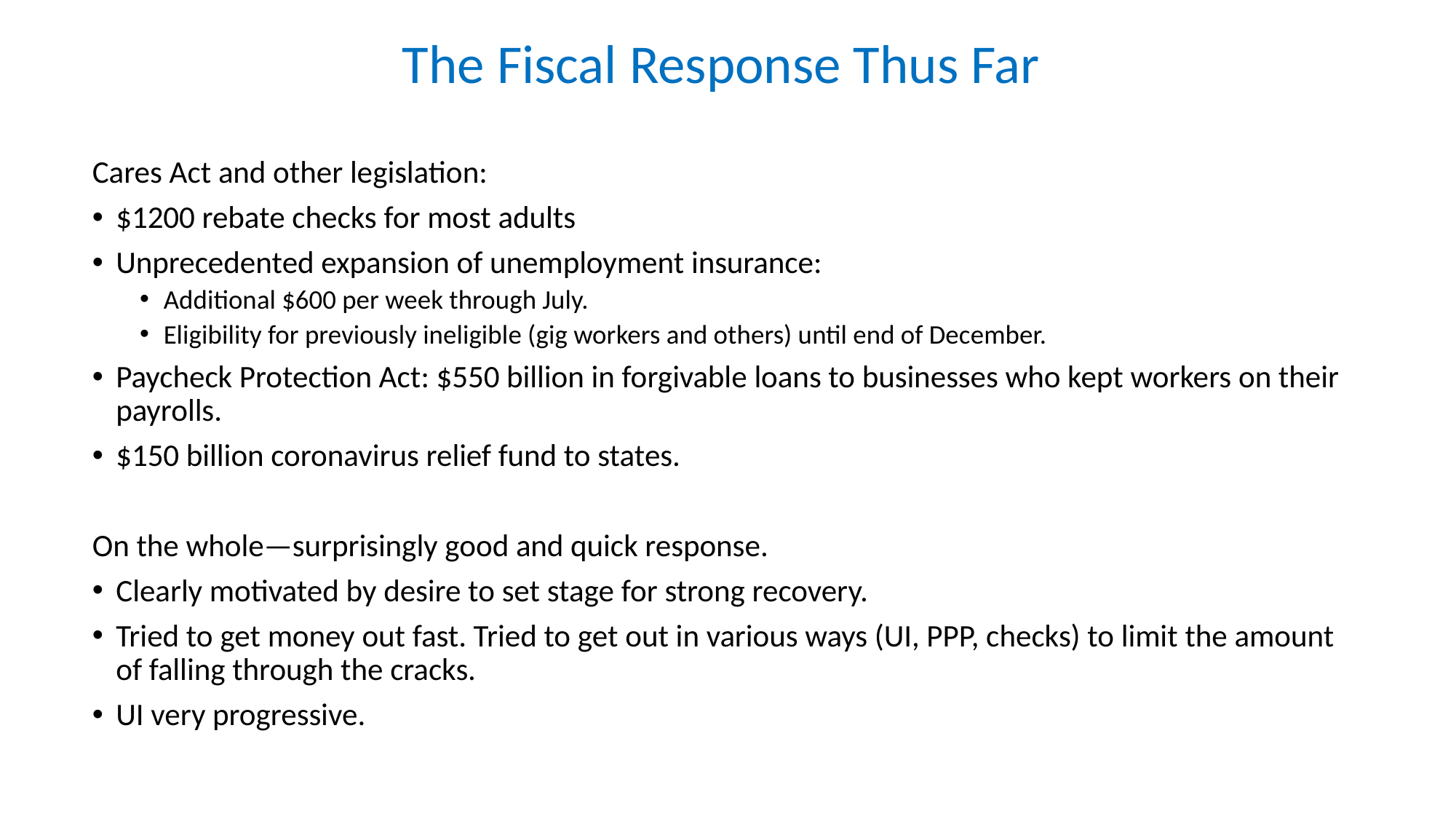

# The Fiscal Response Thus Far
Cares Act and other legislation:
$1200 rebate checks for most adults
Unprecedented expansion of unemployment insurance:
Additional $600 per week through July.
Eligibility for previously ineligible (gig workers and others) until end of December.
Paycheck Protection Act: $550 billion in forgivable loans to businesses who kept workers on their payrolls.
$150 billion coronavirus relief fund to states.

On the whole—surprisingly good and quick response.
Clearly motivated by desire to set stage for strong recovery.
Tried to get money out fast. Tried to get out in various ways (UI, PPP, checks) to limit the amount of falling through the cracks.
UI very progressive.